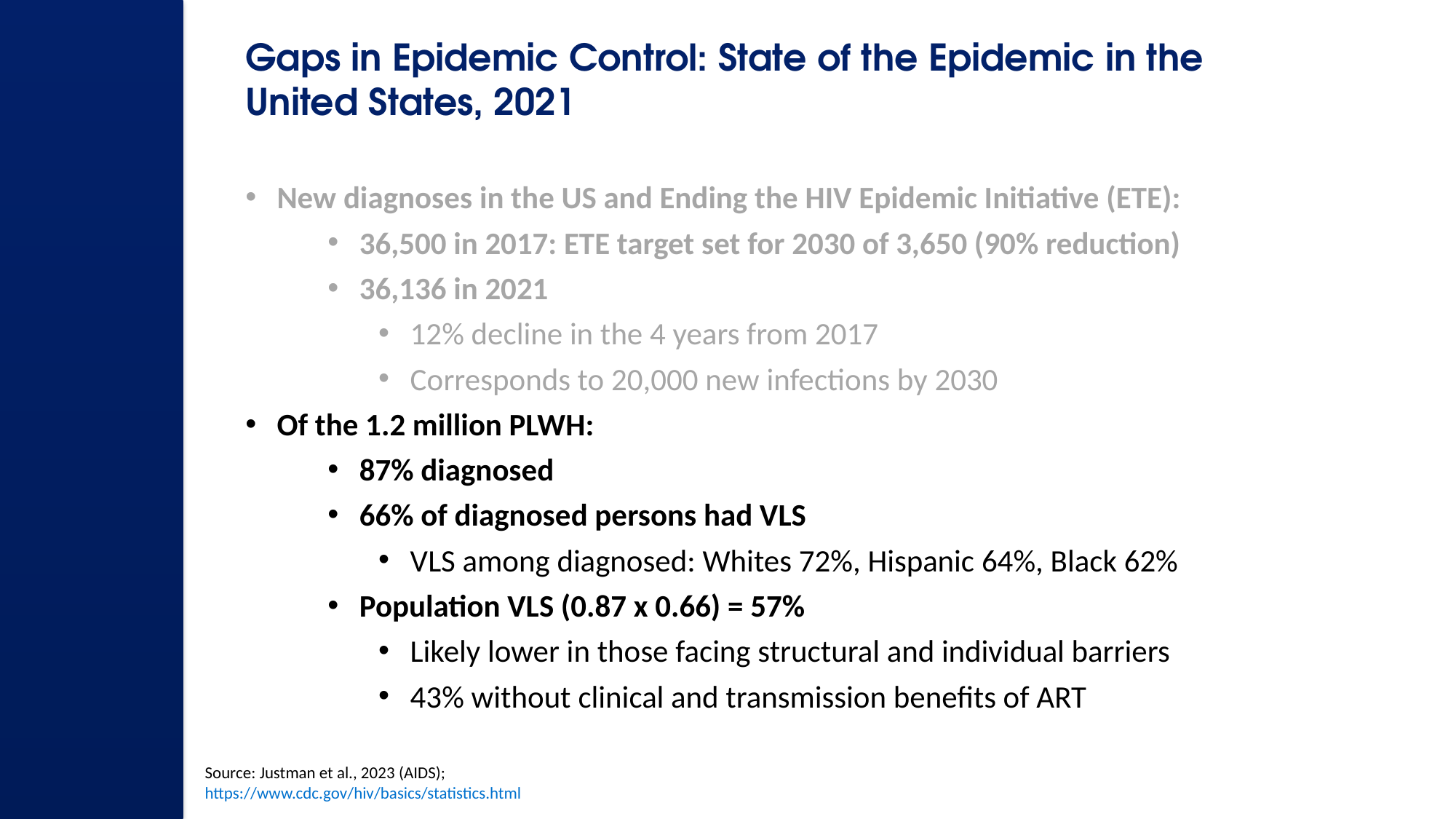

# Gaps in Epidemic Control: State of the Epidemic in the United States, 2021
New diagnoses in the US and Ending the HIV Epidemic Initiative (ETE):
36,500 in 2017: ETE target set for 2030 of 3,650 (90% reduction)
36,136 in 2021
12% decline in the 4 years from 2017
Corresponds to 20,000 new infections by 2030
Of the 1.2 million PLWH:
87% diagnosed
66% of diagnosed persons had VLS
VLS among diagnosed: Whites 72%, Hispanic 64%, Black 62%
Population VLS (0.87 x 0.66) = 57%
Likely lower in those facing structural and individual barriers
43% without clinical and transmission benefits of ART

Source: Justman et al., 2023 (AIDS); https://www.cdc.gov/hiv/basics/statistics.html